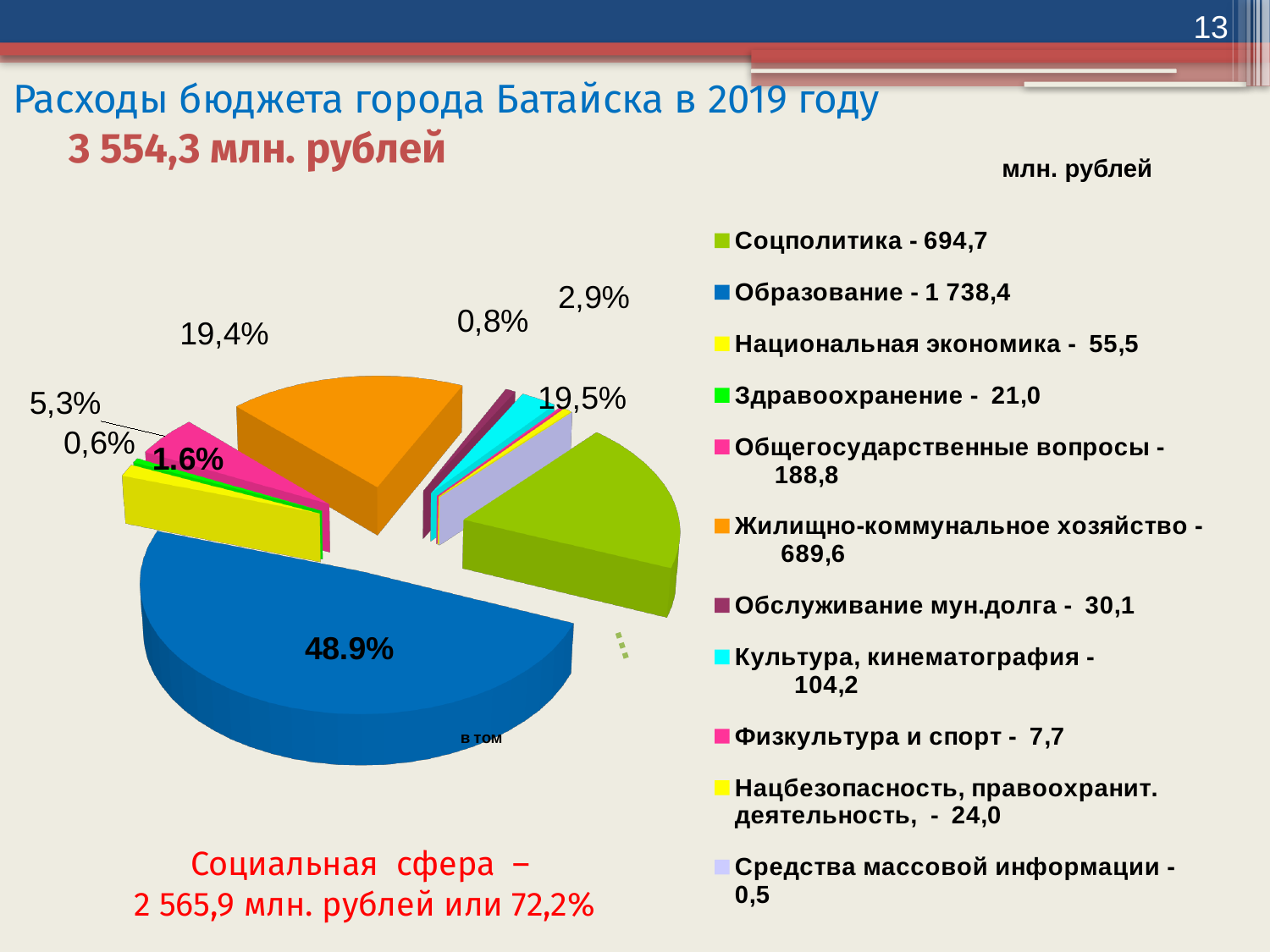

13
# Расходы бюджета города Батайска в 2019 году 3 554,3 млн. рублей
млн. рублей

[unsupported chart]

Социальная  сфера  –
2 565,9 млн. рублей или 72,2%